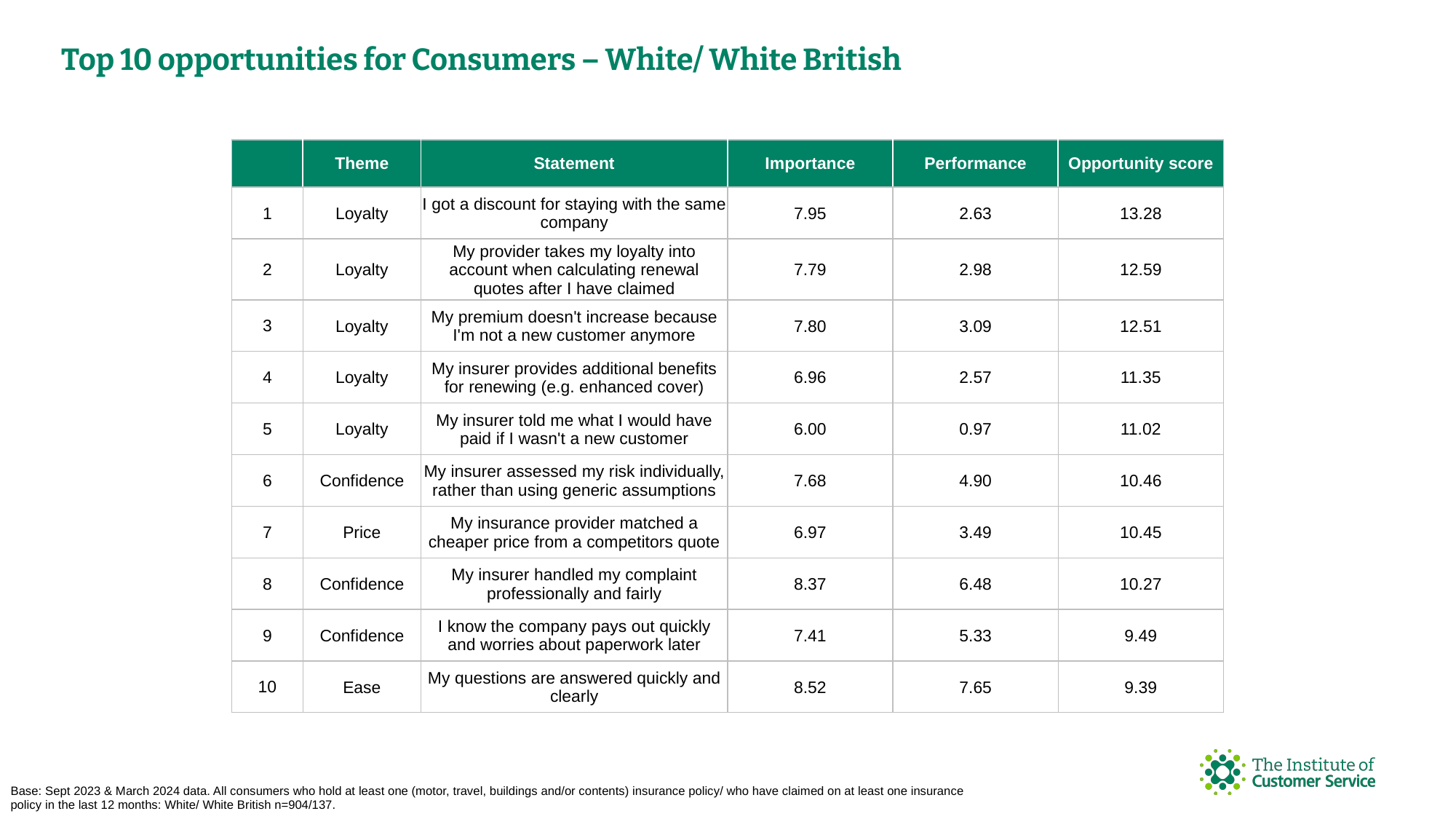

Top 10 opportunities for Consumers – White/ White British
|  | Theme | Statement | Importance | Performance | Opportunity score |
| --- | --- | --- | --- | --- | --- |
| 1 | Loyalty | I got a discount for staying with the same company | 7.95 | 2.63 | 13.28 |
| 2 | Loyalty | My provider takes my loyalty into account when calculating renewal quotes after I have claimed | 7.79 | 2.98 | 12.59 |
| 3 | Loyalty | My premium doesn't increase because I'm not a new customer anymore | 7.80 | 3.09 | 12.51 |
| 4 | Loyalty | My insurer provides additional benefits for renewing (e.g. enhanced cover) | 6.96 | 2.57 | 11.35 |
| 5 | Loyalty | My insurer told me what I would have paid if I wasn't a new customer | 6.00 | 0.97 | 11.02 |
| 6 | Confidence | My insurer assessed my risk individually, rather than using generic assumptions | 7.68 | 4.90 | 10.46 |
| 7 | Price | My insurance provider matched a cheaper price from a competitors quote | 6.97 | 3.49 | 10.45 |
| 8 | Confidence | My insurer handled my complaint professionally and fairly | 8.37 | 6.48 | 10.27 |
| 9 | Confidence | I know the company pays out quickly and worries about paperwork later | 7.41 | 5.33 | 9.49 |
| 10 | Ease | My questions are answered quickly and clearly | 8.52 | 7.65 | 9.39 |
Base: Sept 2023 & March 2024 data. All consumers who hold at least one (motor, travel, buildings and/or contents) insurance policy/ who have claimed on at least one insurance policy in the last 12 months: White/ White British n=904/137.